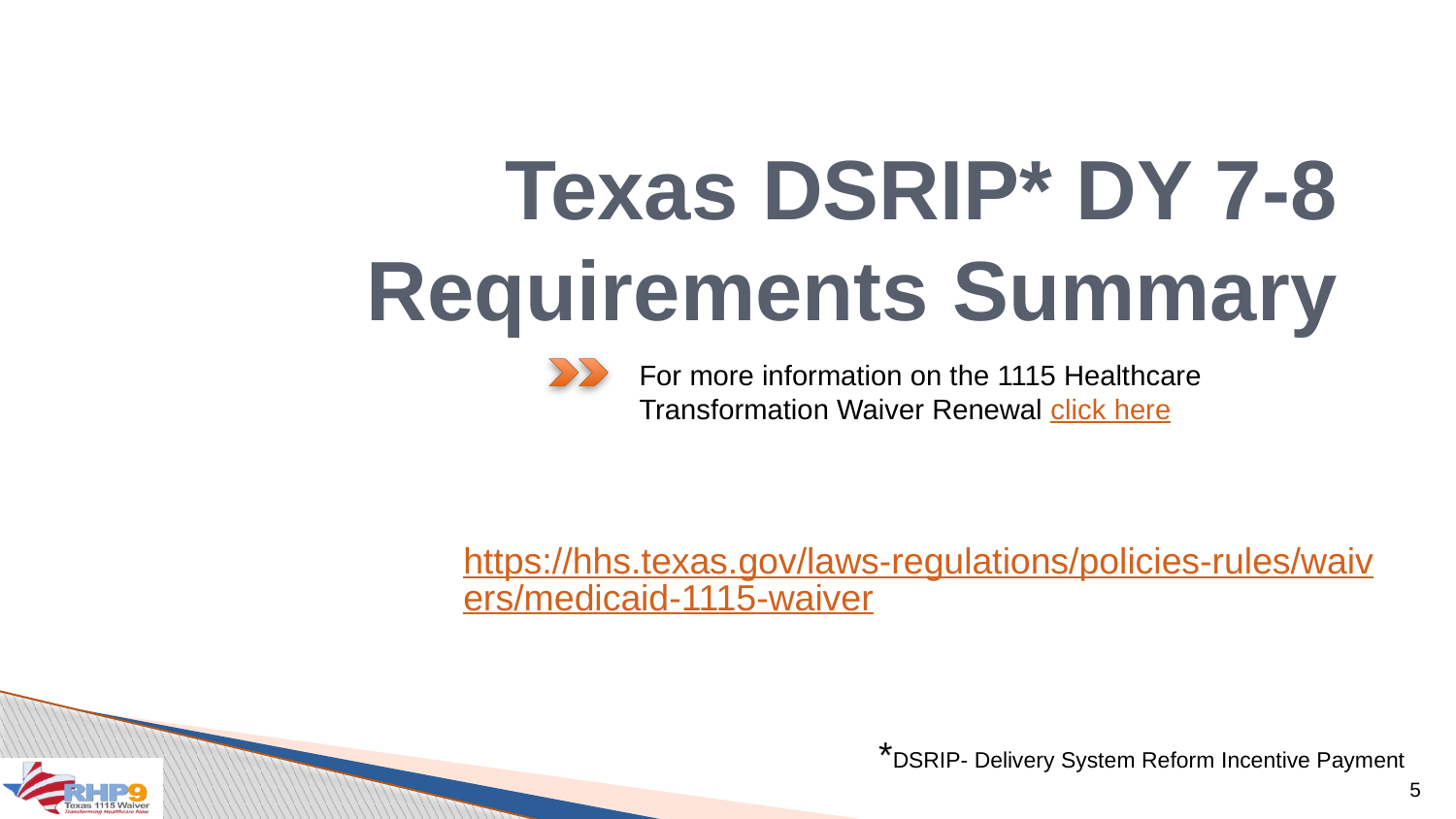

# Texas DSRIP* DY 7-8 Requirements Summary
For more information on the 1115 Healthcare Transformation Waiver Renewal click here
https://hhs.texas.gov/laws-regulations/policies-rules/waivers/medicaid-1115-waiver

*DSRIP- Delivery System Reform Incentive Payment
5